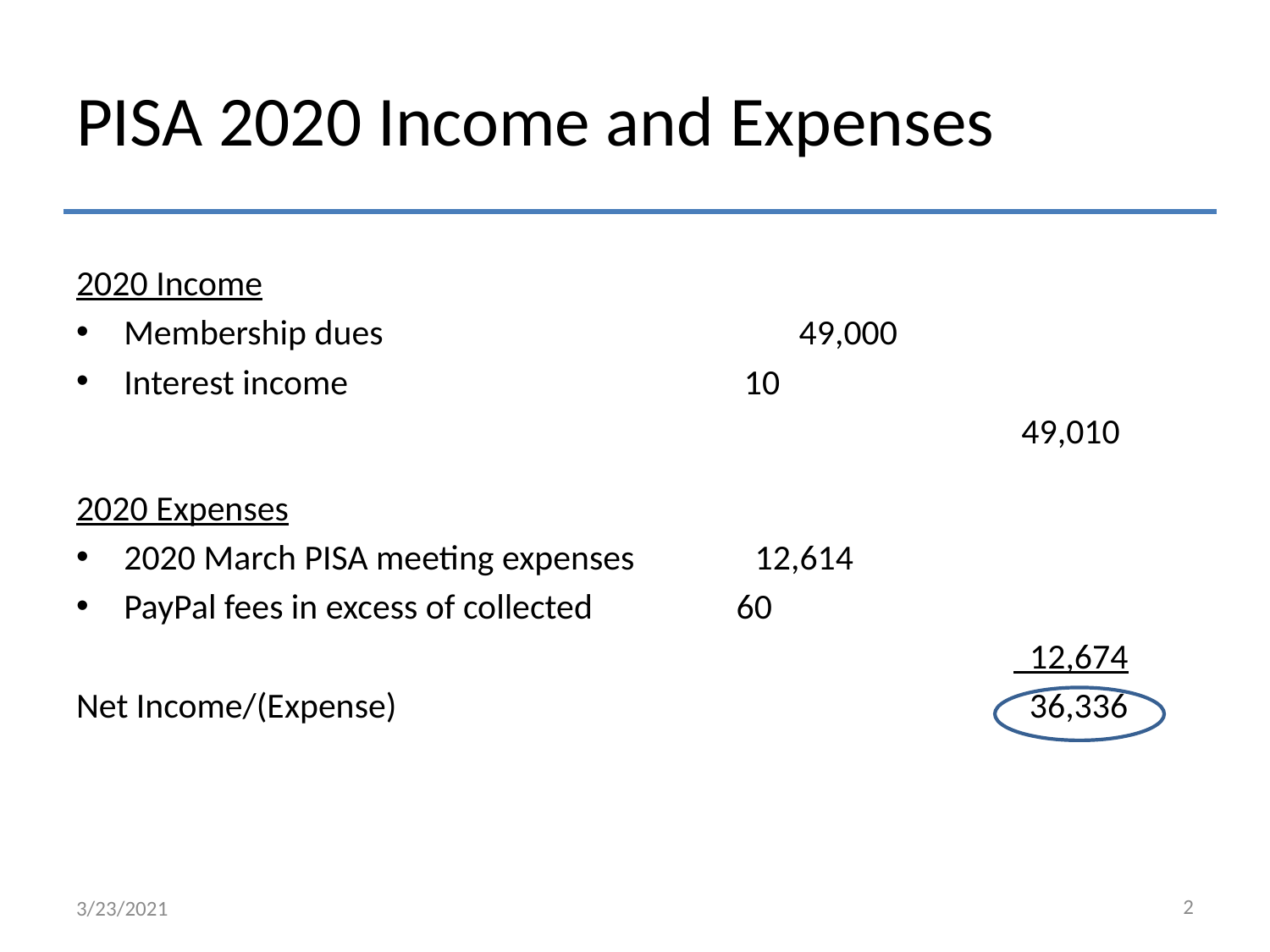

# PISA 2020 Income and Expenses
2020 Income
Membership dues			     49,000
Interest income			              10
							       49,010

2020 Expenses
2020 March PISA meeting expenses               12,614
PayPal fees in excess of collected	             60
							        12,674
Net Income/(Expense)					        36,336

2
3/23/2021